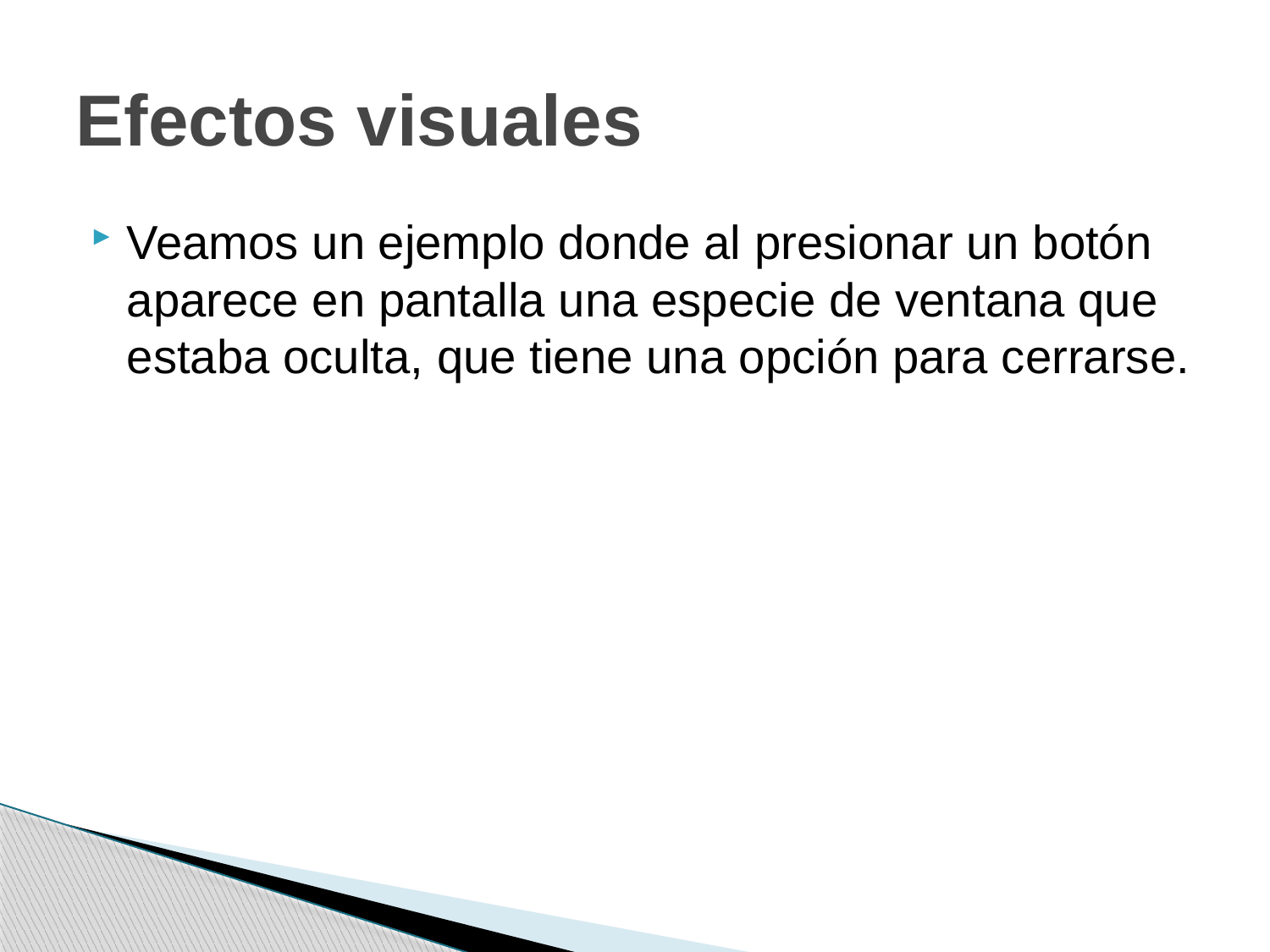

# Efectos visuales
Veamos un ejemplo donde al presionar un botón aparece en pantalla una especie de ventana que estaba oculta, que tiene una opción para cerrarse.